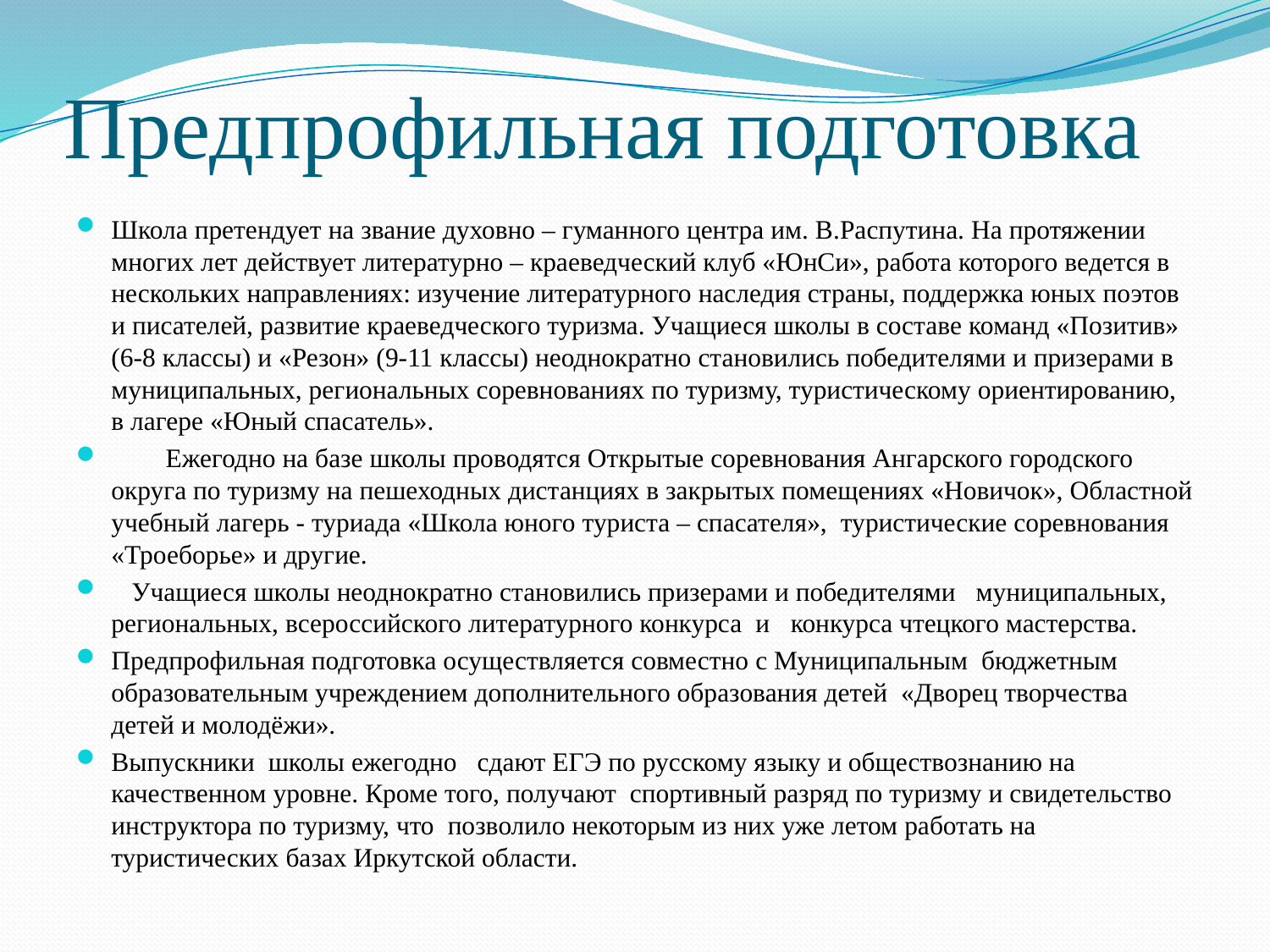

# Предпрофильная подготовка
Школа претендует на звание духовно – гуманного центра им. В.Распутина. На протяжении многих лет действует литературно – краеведческий клуб «ЮнСи», работа которого ведется в нескольких направлениях: изучение литературного наследия страны, поддержка юных поэтов и писателей, развитие краеведческого туризма. Учащиеся школы в составе команд «Позитив» (6-8 классы) и «Резон» (9-11 классы) неоднократно становились победителями и призерами в муниципальных, региональных соревнованиях по туризму, туристическому ориентированию, в лагере «Юный спасатель».
        Ежегодно на базе школы проводятся Открытые соревнования Ангарского городского округа по туризму на пешеходных дистанциях в закрытых помещениях «Новичок», Областной учебный лагерь - туриада «Школа юного туриста – спасателя»,  туристические соревнования «Троеборье» и другие.
   Учащиеся школы неоднократно становились призерами и победителями   муниципальных, региональных, всероссийского литературного конкурса  и   конкурса чтецкого мастерства.
Предпрофильная подготовка осуществляется совместно с Муниципальным  бюджетным образовательным учреждением дополнительного образования детей  «Дворец творчества детей и молодёжи».
Выпускники  школы ежегодно   сдают ЕГЭ по русскому языку и обществознанию на качественном уровне. Кроме того, получают  спортивный разряд по туризму и свидетельство инструктора по туризму, что  позволило некоторым из них уже летом работать на туристических базах Иркутской области.